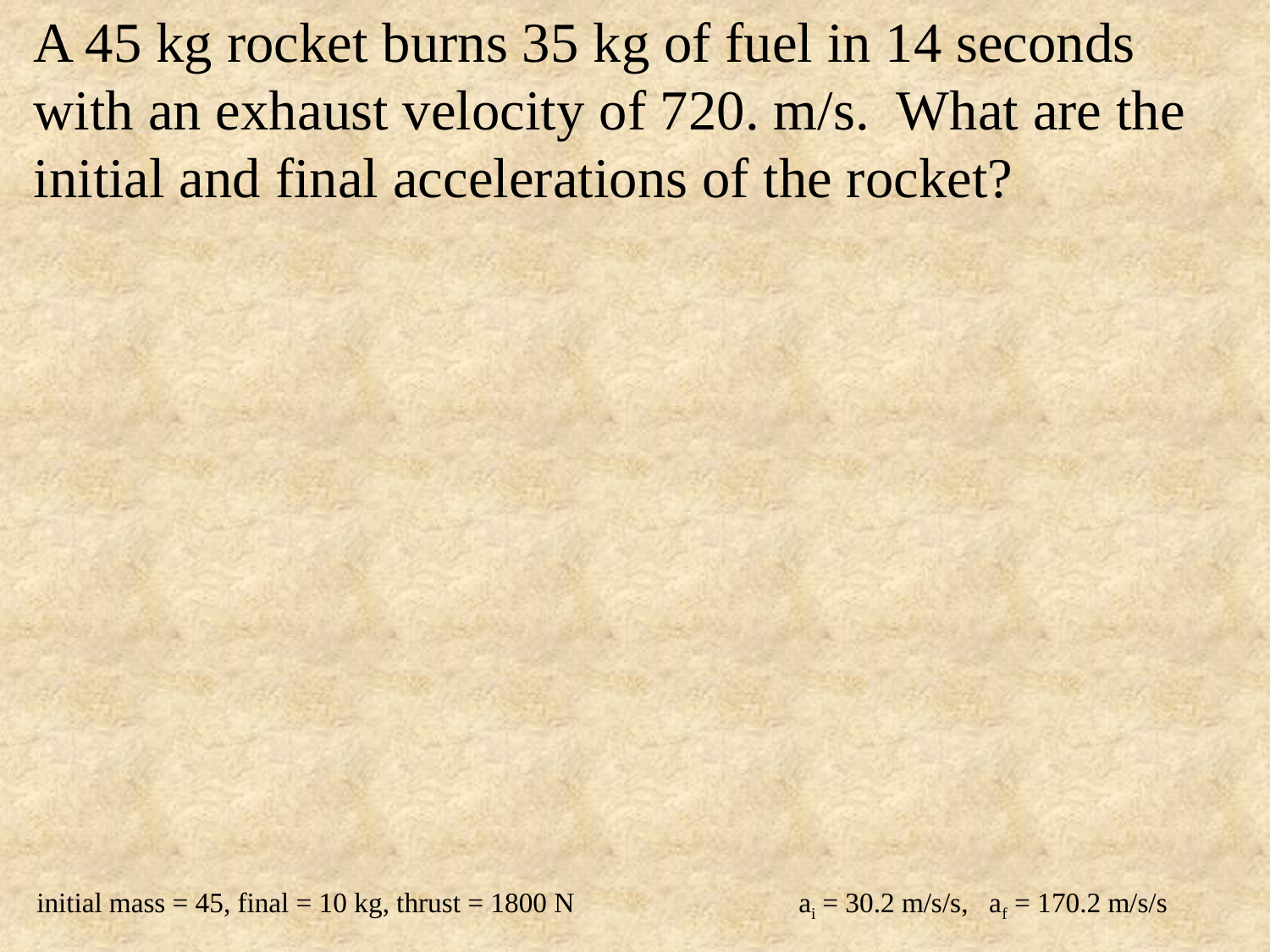

A 45 kg rocket burns 35 kg of fuel in 14 seconds with an exhaust velocity of 720. m/s.  What are the initial and final accelerations of the rocket?
initial mass = 45, final = 10 kg, thrust = 1800 N		ai = 30.2 m/s/s,   af = 170.2 m/s/s